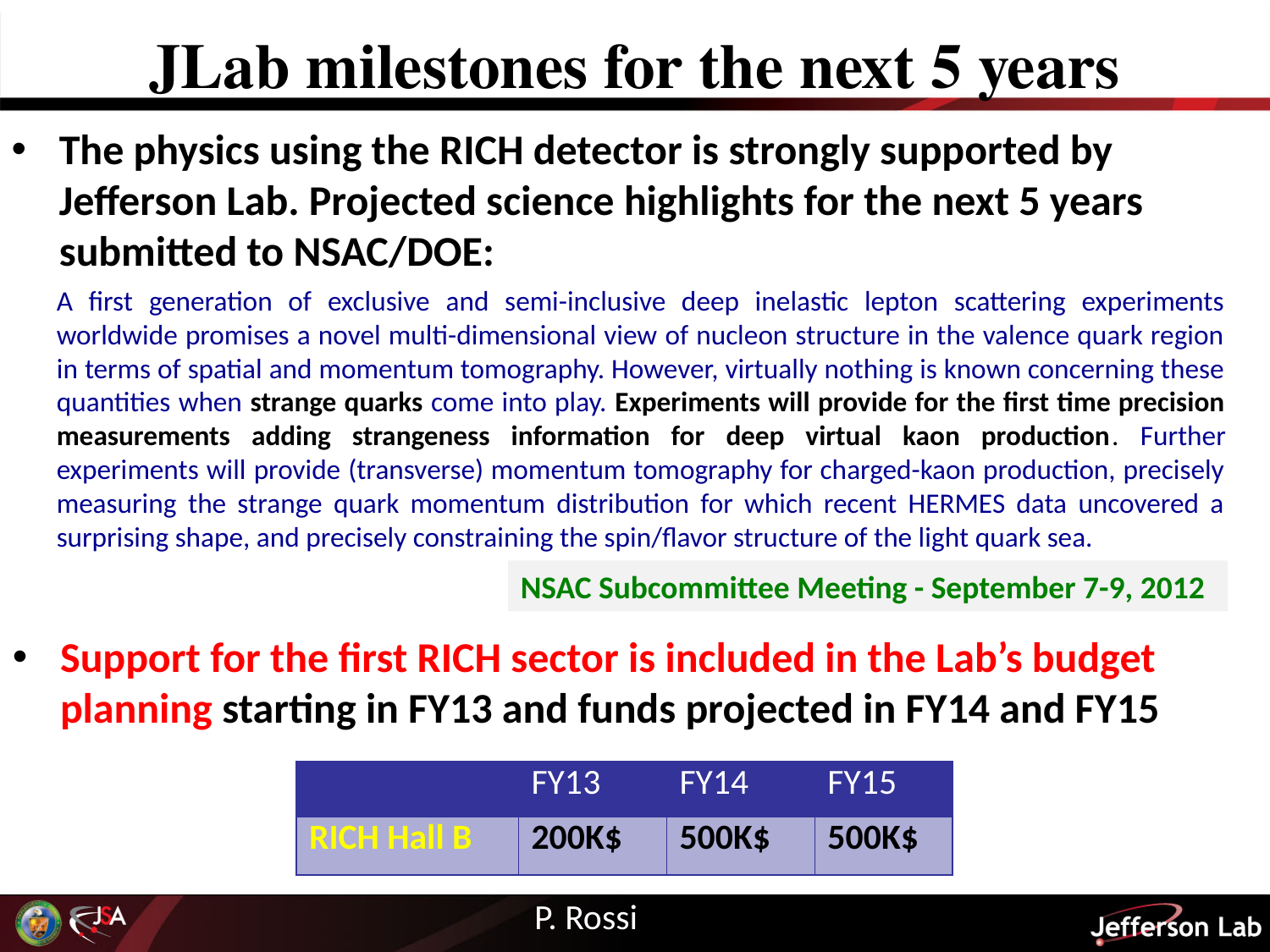

# JLab milestones for the next 5 years
The physics using the RICH detector is strongly supported by Jefferson Lab. Projected science highlights for the next 5 years submitted to NSAC/DOE:
A first generation of exclusive and semi-inclusive deep inelastic lepton scattering experiments worldwide promises a novel multi-dimensional view of nucleon structure in the valence quark region in terms of spatial and momentum tomography. However, virtually nothing is known concerning these quantities when strange quarks come into play. Experiments will provide for the first time precision measurements adding strangeness information for deep virtual kaon production. Further experiments will provide (transverse) momentum tomography for charged-kaon production, precisely measuring the strange quark momentum distribution for which recent HERMES data uncovered a surprising shape, and precisely constraining the spin/flavor structure of the light quark sea.
NSAC Subcommittee Meeting - September 7-9, 2012
Support for the first RICH sector is included in the Lab’s budget planning starting in FY13 and funds projected in FY14 and FY15
|  | FY13 | FY14 | FY15 |
| --- | --- | --- | --- |
| RICH Hall B | 200K$ | 500K$ | 500K$ |